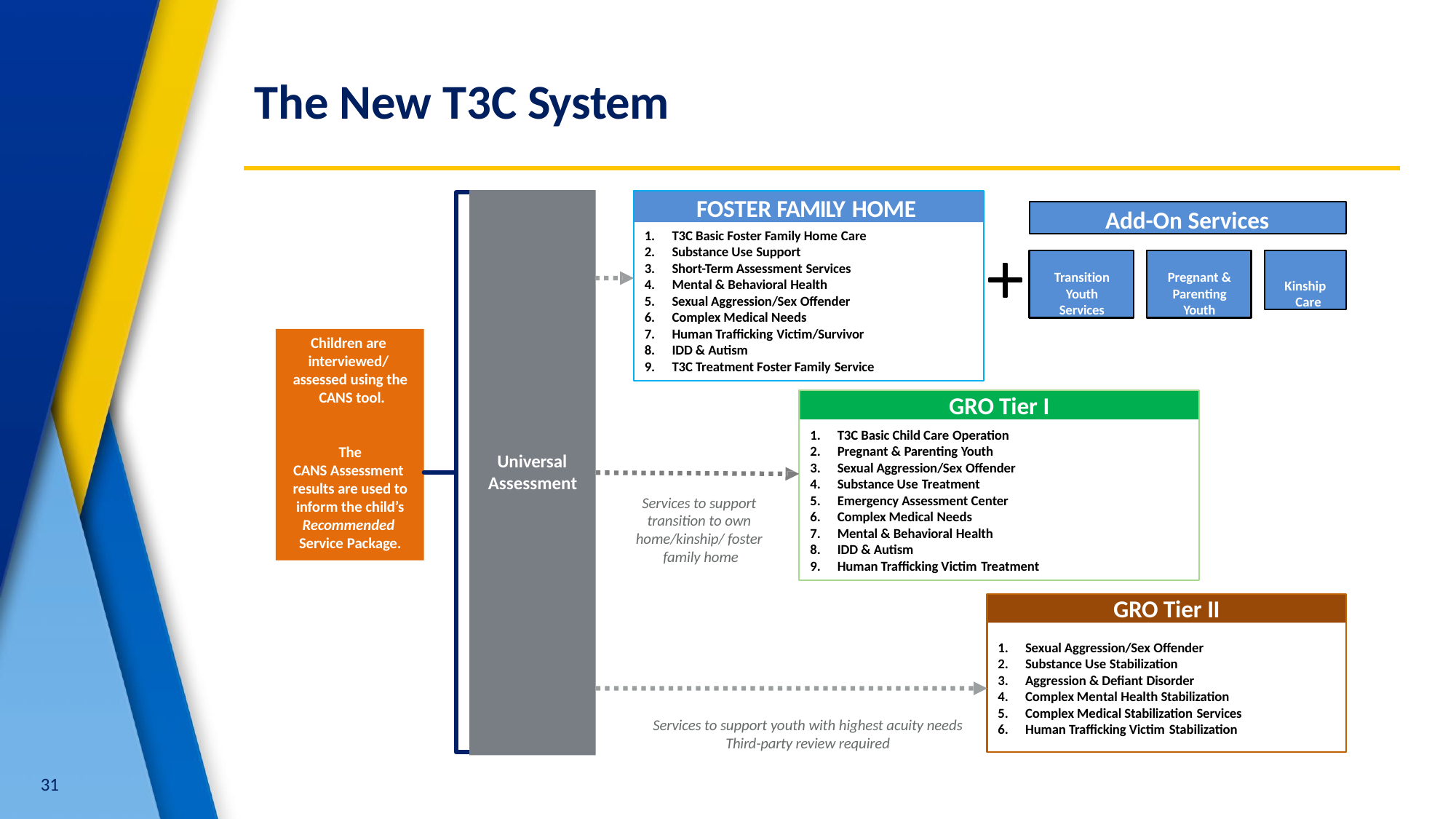

# The New T3C System

FOSTER FAMILY HOME

Add-On Services
T3C Basic Foster Family Home Care
Substance Use Support
Short-Term Assessment Services
Mental & Behavioral Health
Sexual Aggression/Sex Offender
Complex Medical Needs
Human Trafficking Victim/Survivor
IDD & Autism
T3C Treatment Foster Family Service

Transition  Youth  Services

Pregnant &  Parenting  Youth

Kinship  Care

Children are  interviewed/  assessed using the  CANS tool.

GRO Tier I
T3C Basic Child Care Operation
Pregnant & Parenting Youth
Sexual Aggression/Sex Offender
Substance Use Treatment
Emergency Assessment Center
Complex Medical Needs
Mental & Behavioral Health
IDD & Autism
Human Trafficking Victim Treatment
The
CANS Assessment  results are used to  inform the child’s  Recommended  Service Package.
Universal  Assessment

Services to support  transition to own  home/kinship/ foster  family home

GRO Tier II
Sexual Aggression/Sex Offender
Substance Use Stabilization
Aggression & Defiant Disorder
Complex Mental Health Stabilization
Complex Medical Stabilization Services
Human Trafficking Victim Stabilization

Services to support youth with highest acuity needs
Third-party review required
31